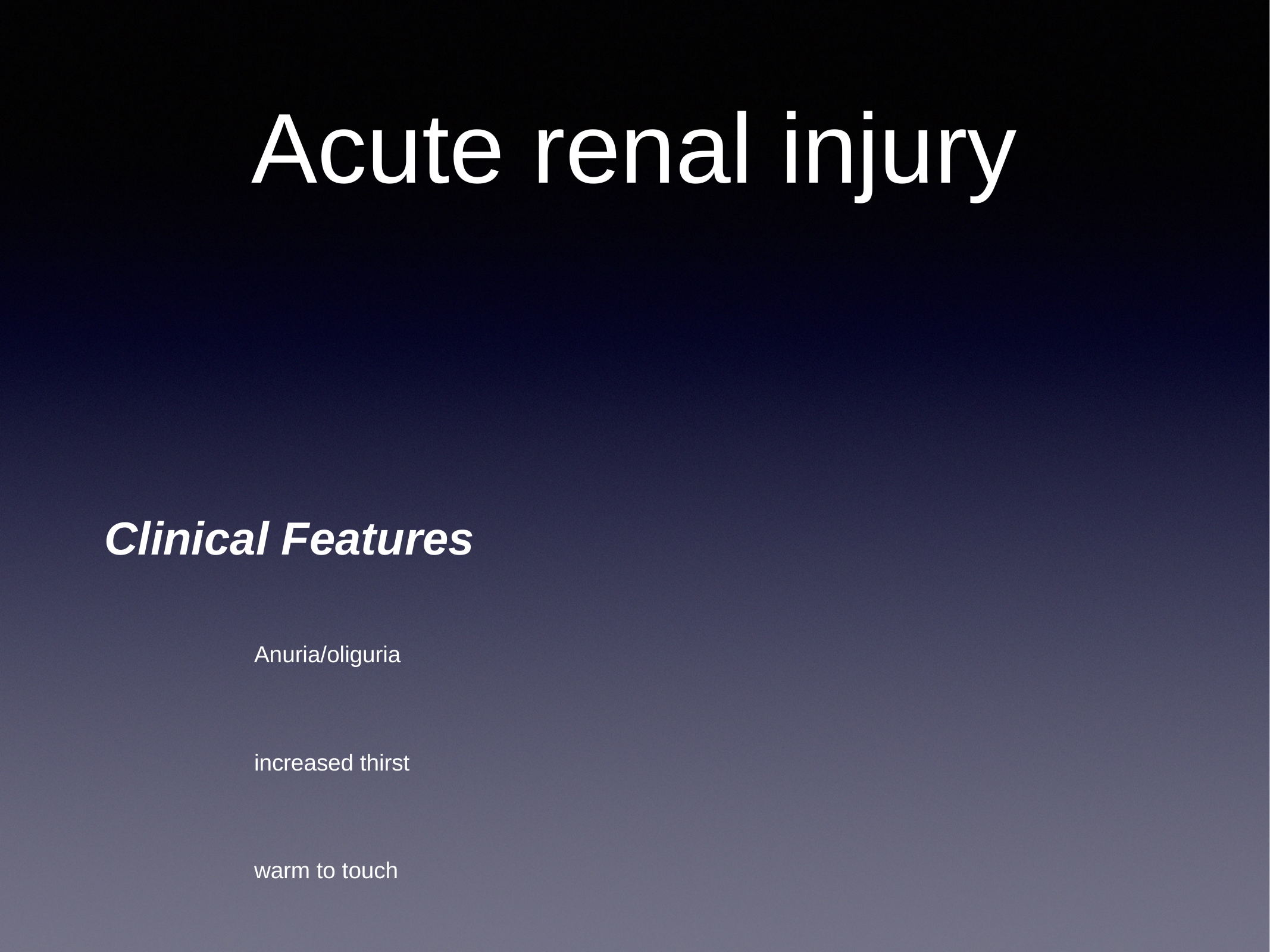

# Acute renal injury

 Clinical Features
Anuria/oliguria
increased thirst
warm to touch
lethargic and irritable,